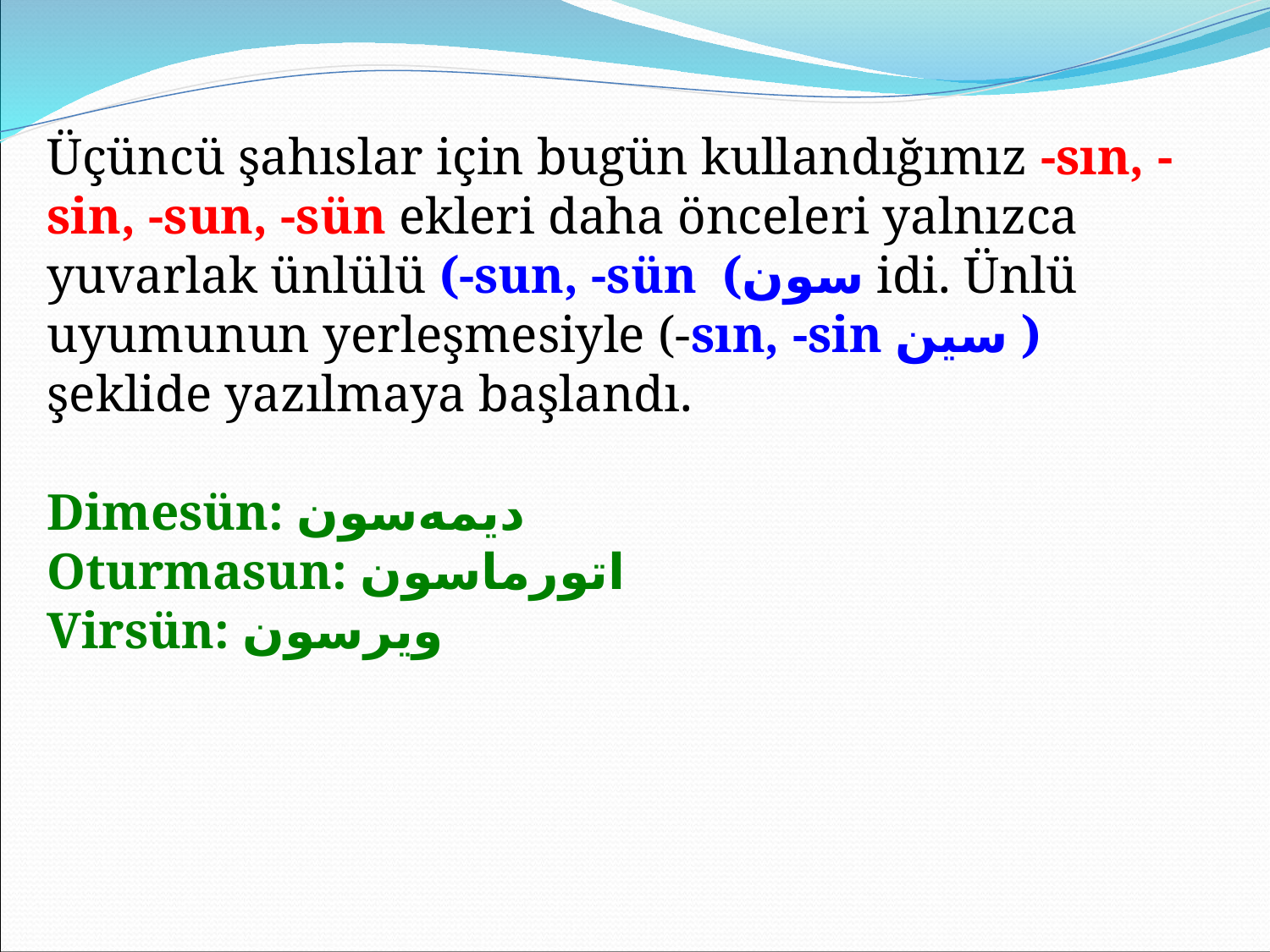

Üçüncü şahıslar için bugün kullandığımız -sın, -sin, -sun, -sün ekleri daha önceleri yalnızca yuvarlak ünlülü (-sun, -sün  (سون idi. Ünlü uyumunun yerleşmesiyle (-sın, -sin سين ) şeklide yazılmaya başlandı.

Dimesün: ديمه‌سون
Oturmasun: اتورماسون
Virsün: ويرسون